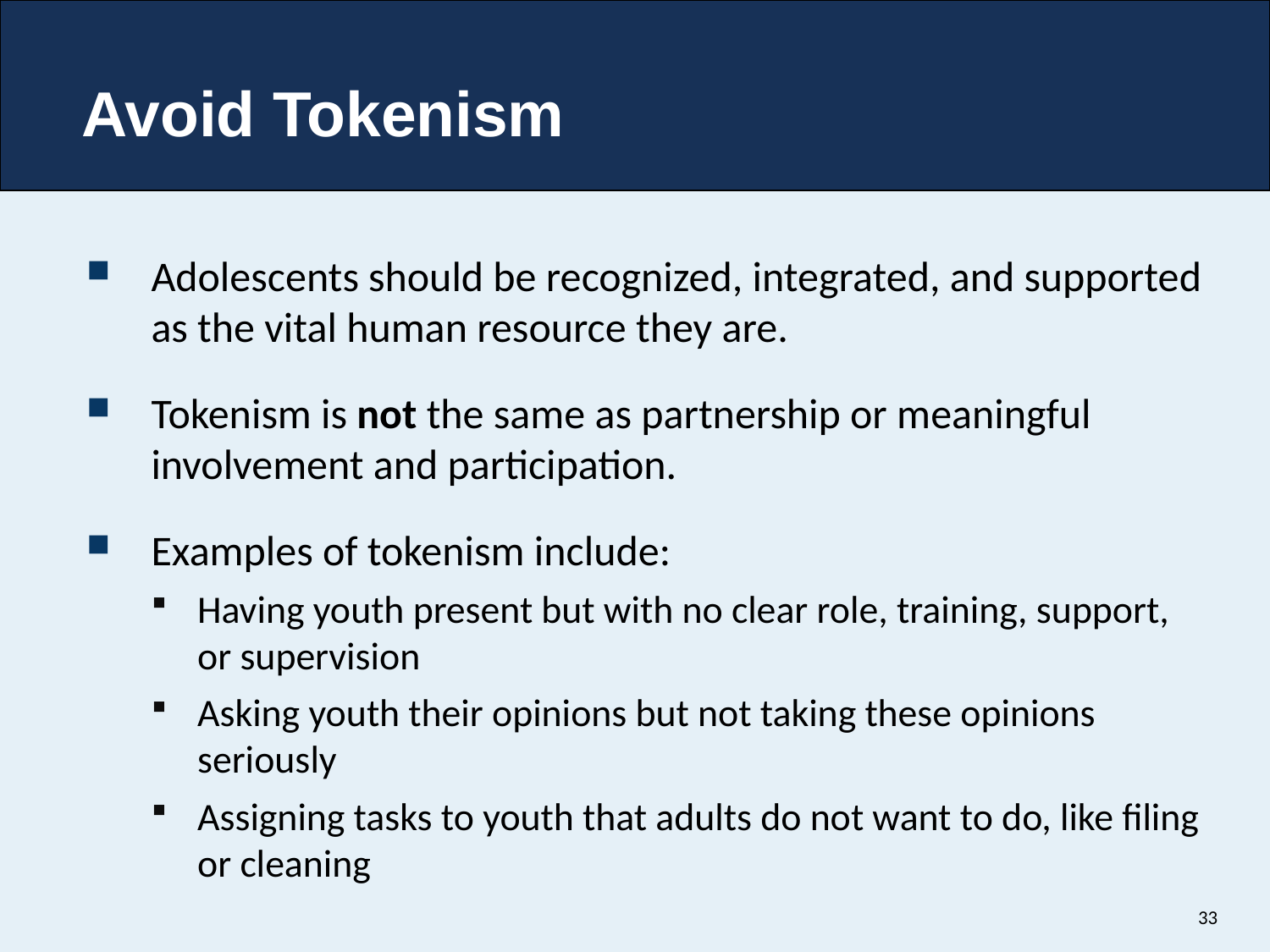

Avoid Tokenism
Adolescents should be recognized, integrated, and supported as the vital human resource they are.
Tokenism is not the same as partnership or meaningful involvement and participation.
Examples of tokenism include:
Having youth present but with no clear role, training, support, or supervision
Asking youth their opinions but not taking these opinions seriously
Assigning tasks to youth that adults do not want to do, like filing or cleaning

33